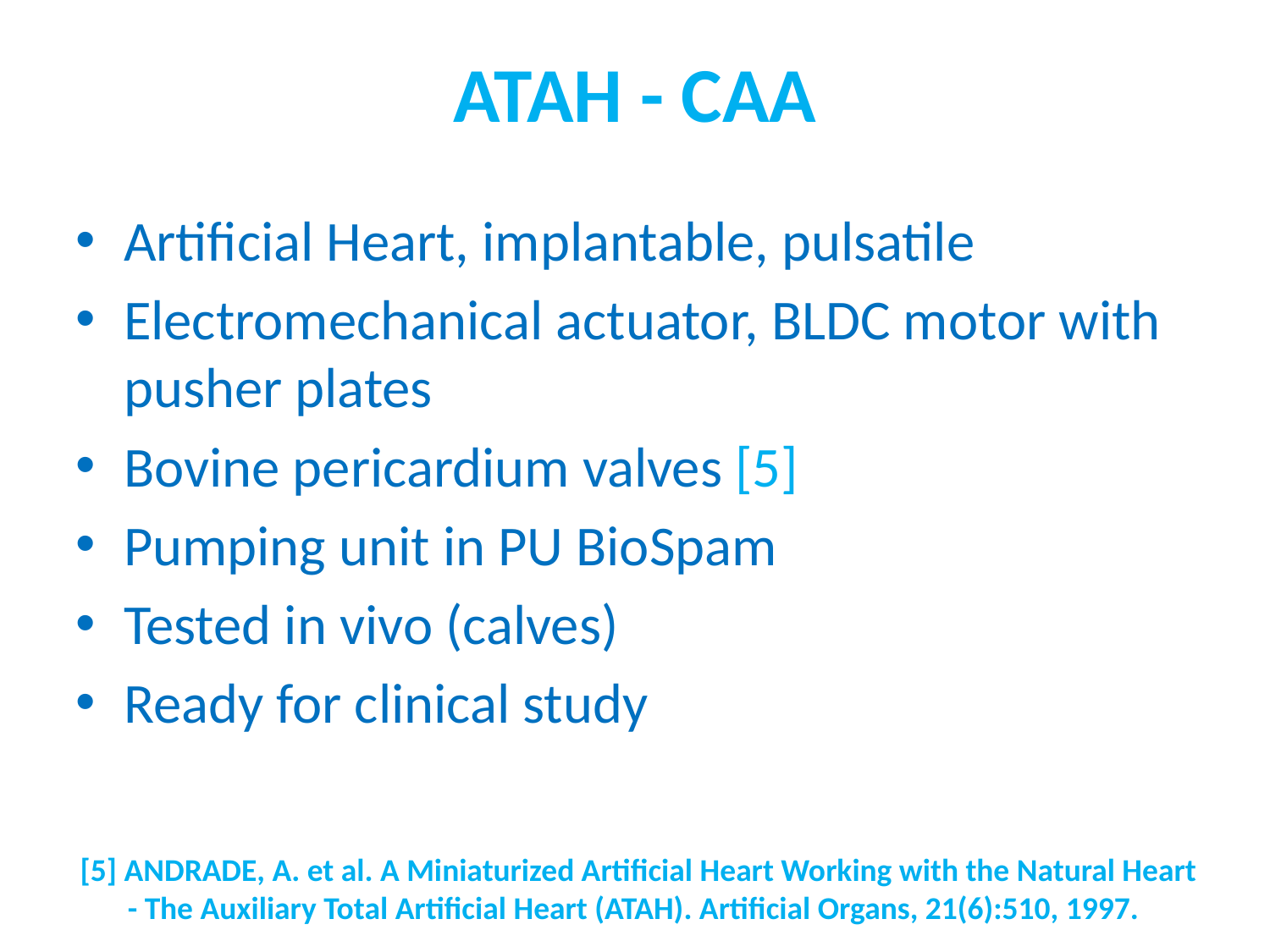

ATAH - CAA
Artificial Heart, implantable, pulsatile
Electromechanical actuator, BLDC motor with pusher plates
Bovine pericardium valves [5]
Pumping unit in PU BioSpam
Tested in vivo (calves)
Ready for clinical study

[5] ANDRADE, A. et al. A Miniaturized Artificial Heart Working with the Natural Heart - The Auxiliary Total Artificial Heart (ATAH). Artificial Organs, 21(6):510, 1997.